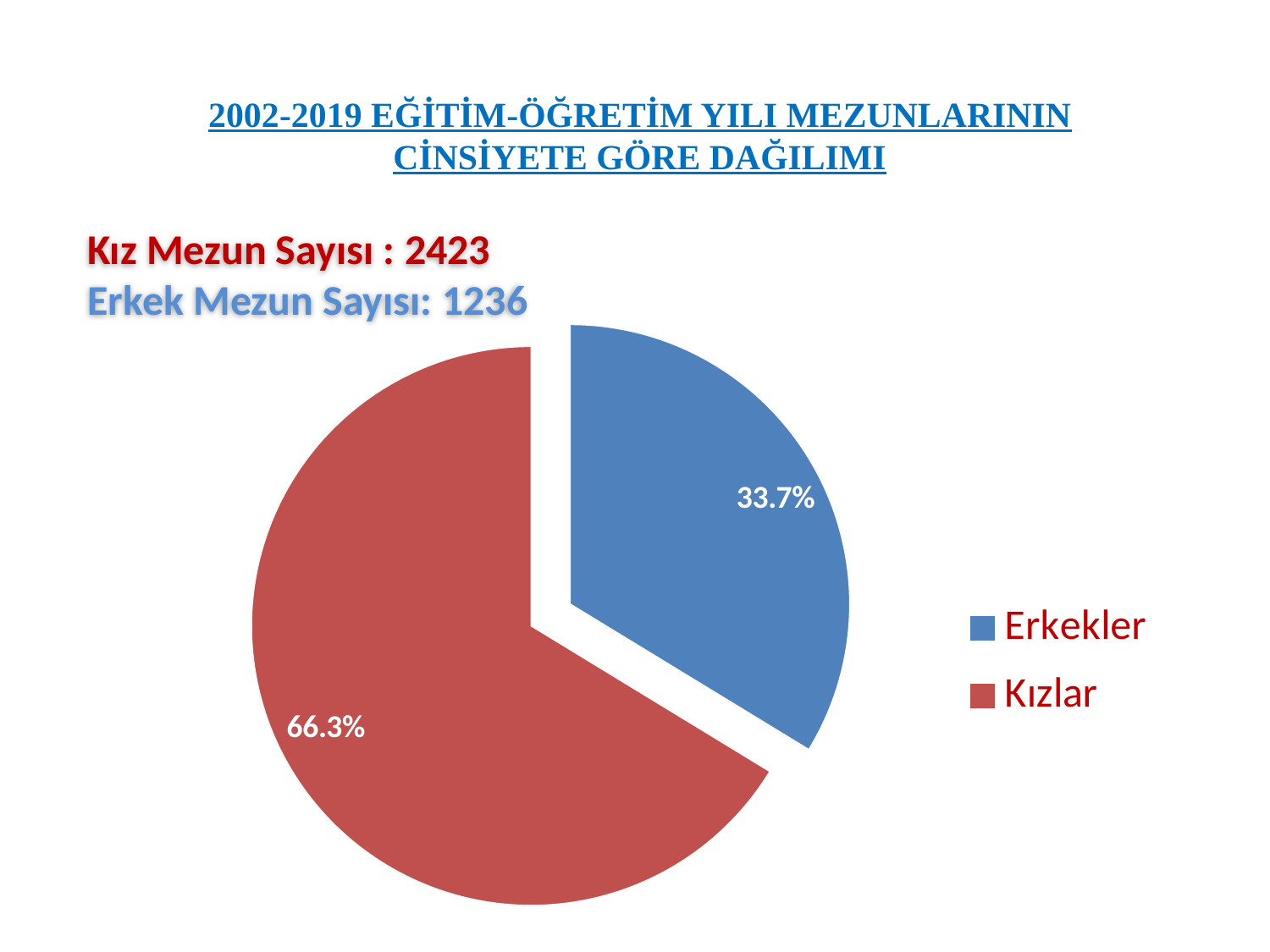

2002-2019 EĞİTİM-ÖĞRETİM YILI MEZUNLARININ CİNSİYETE GÖRE DAĞILIMI
Kız Mezun Sayısı : 2423
Erkek Mezun Sayısı: 1236

### Chart

| Category | Sütun1 |
|---|---|
| Erkekler | 1230.0 |
| Kızlar | 2418.0 |